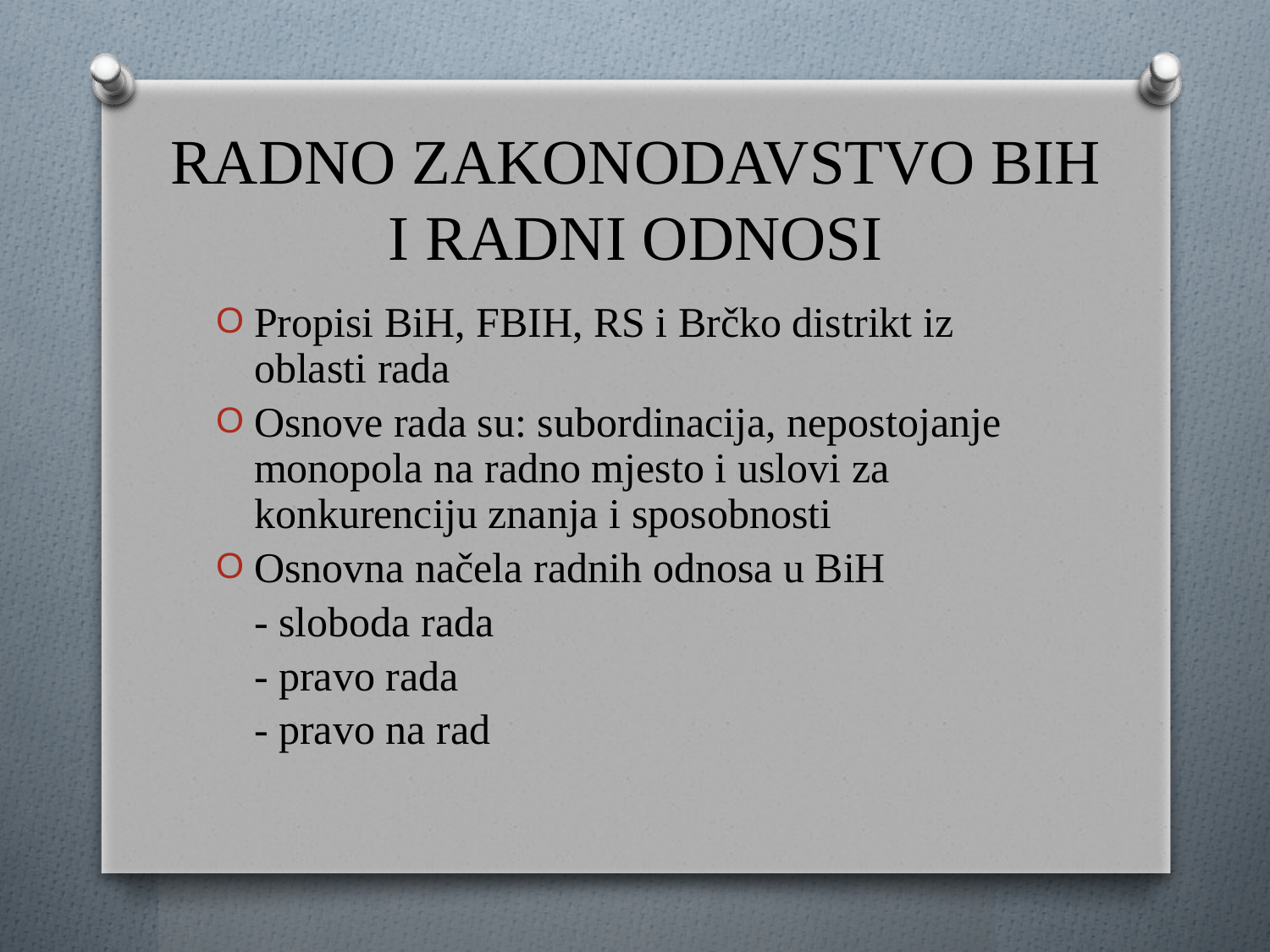

# RADNO ZAKONODAVSTVO BIH I RADNI ODNOSI
Propisi BiH, FBIH, RS i Brčko distrikt iz oblasti rada
Osnove rada su: subordinacija, nepostojanje monopola na radno mjesto i uslovi za konkurenciju znanja i sposobnosti
Osnovna načela radnih odnosa u BiH
	- sloboda rada
	- pravo rada
	- pravo na rad